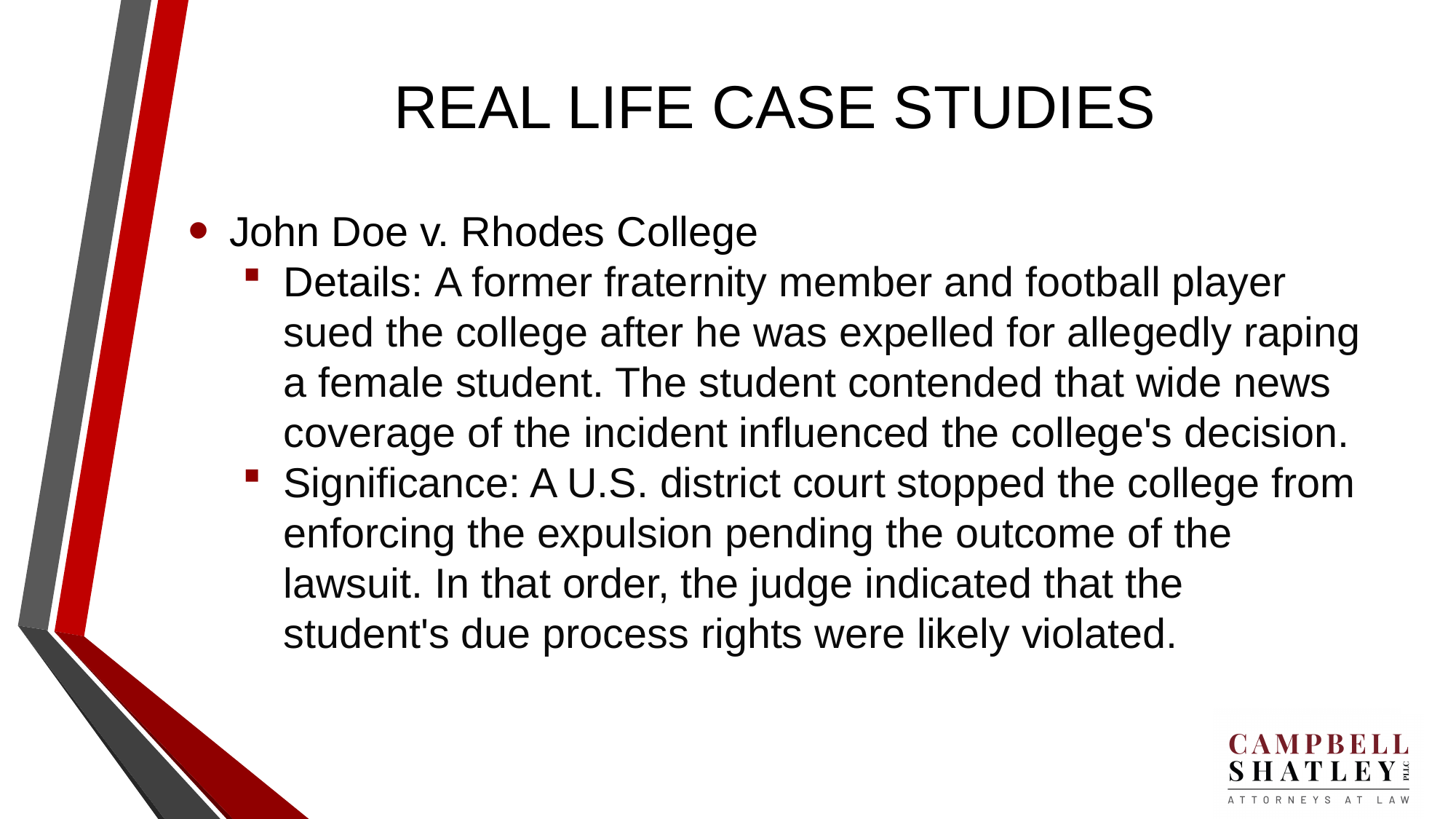

# REAL LIFE CASE STUDIES
John Doe v. Rhodes College
Details: A former fraternity member and football player sued the college after he was expelled for allegedly raping a female student. The student contended that wide news coverage of the incident influenced the college's decision.
Significance: A U.S. district court stopped the college from enforcing the expulsion pending the outcome of the lawsuit. In that order, the judge indicated that the student's due process rights were likely violated.